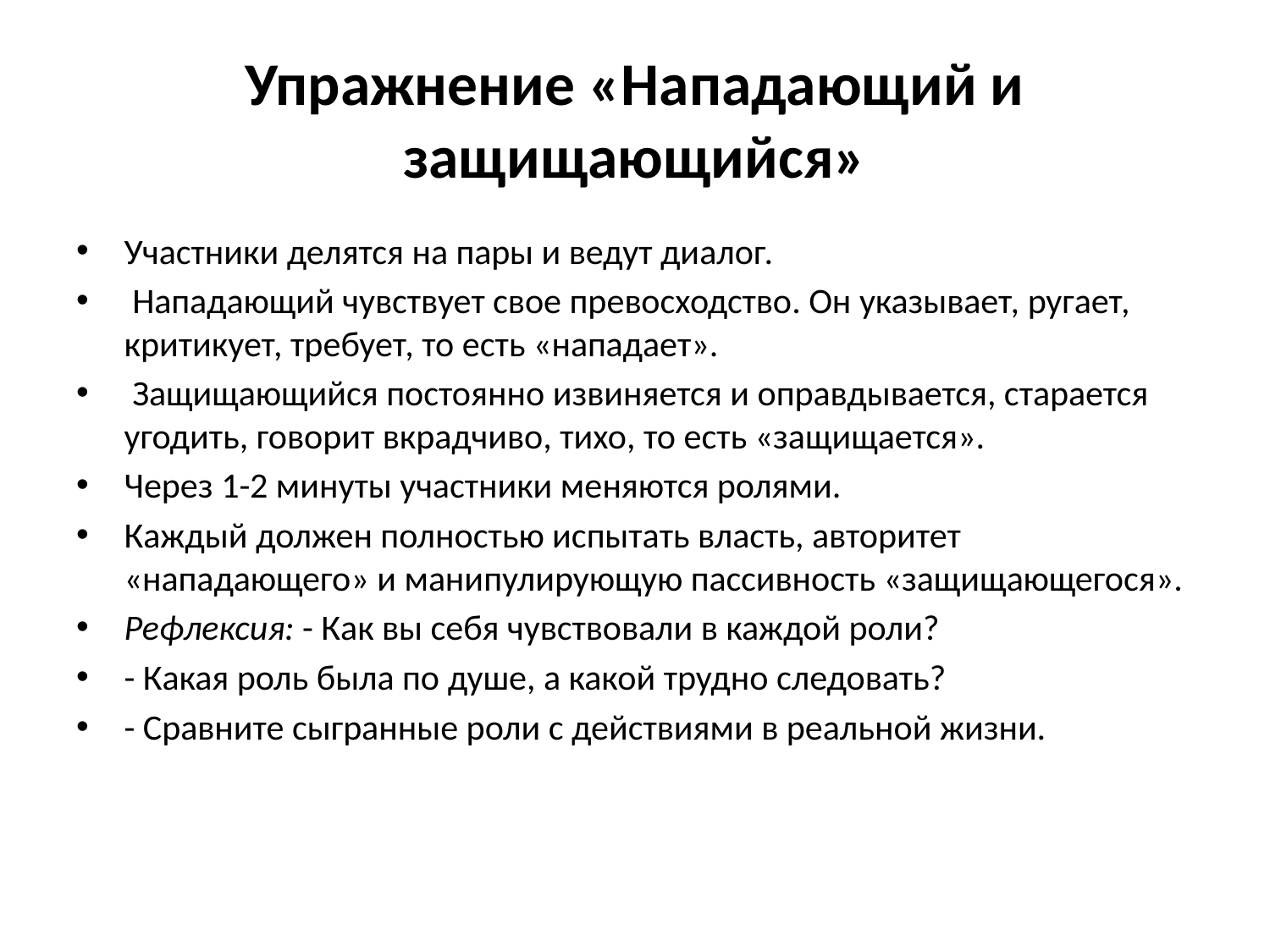

# Упражнение «Нападающий и защищающийся»
Участники делятся на пары и ведут диалог.
 Нападающий чувствует свое превосходство. Он указывает, ругает, критикует, требует, то есть «нападает».
 Защищающийся постоянно извиняется и оправдывается, старается угодить, говорит вкрадчиво, тихо, то есть «защищается».
Через 1-2 минуты участники меняются ролями.
Каждый должен полностью испытать власть, авторитет «нападающего» и манипулирующую пассивность «защищающегося».
Рефлексия: - Как вы себя чувствовали в каждой роли?
- Какая роль была по душе, а какой трудно следовать?
- Сравните сыгранные роли с действиями в реальной жизни.